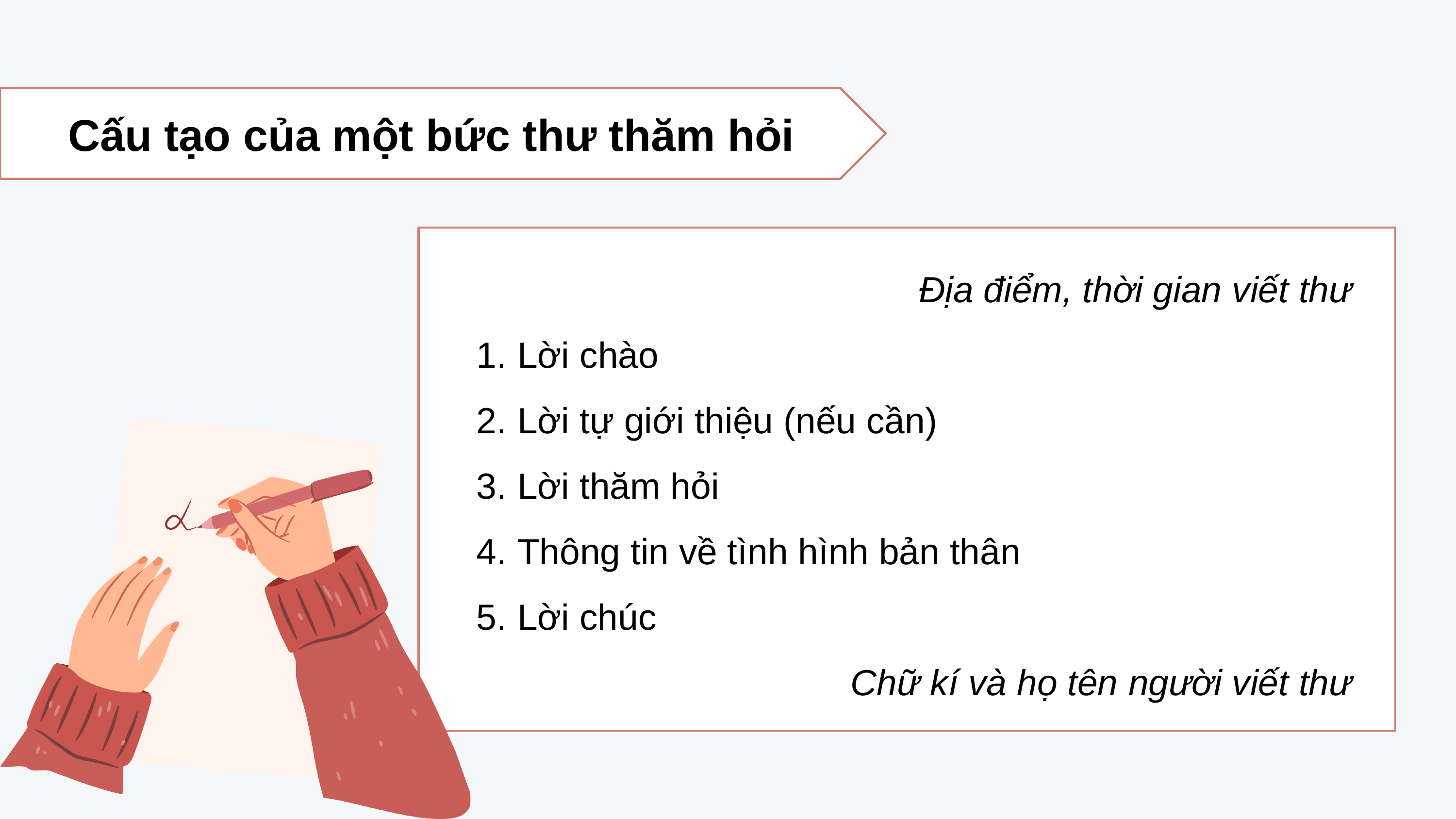

Cấu tạo của một bức thư thăm hỏi
Địa điểm, thời gian viết thư
Lời chào
Lời tự giới thiệu (nếu cần)
Lời thăm hỏi
Thông tin về tình hình bản thân
Lời chúc
Chữ kí và họ tên người viết thư